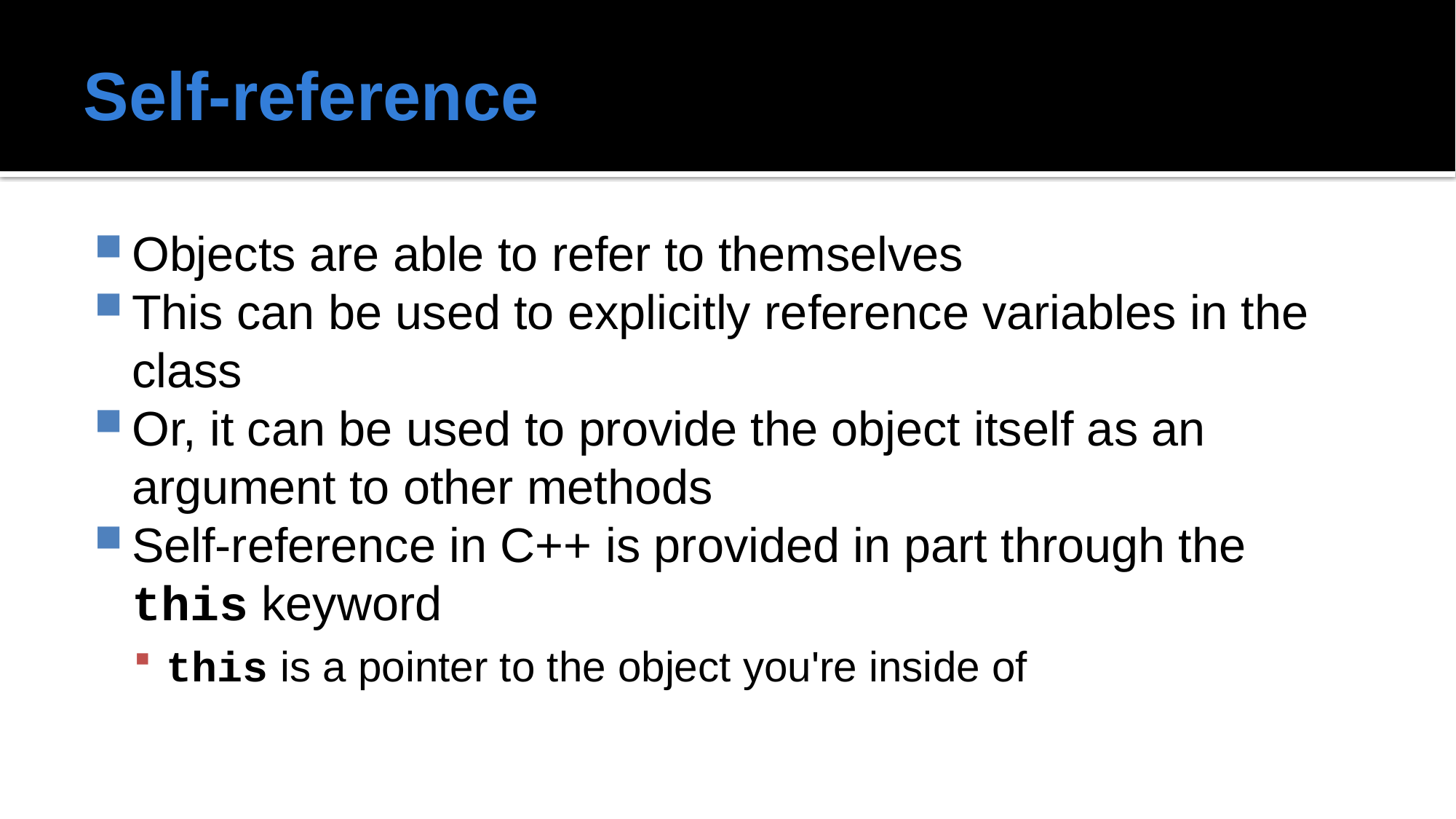

# Self-reference
Objects are able to refer to themselves
This can be used to explicitly reference variables in the class
Or, it can be used to provide the object itself as an argument to other methods
Self-reference in C++ is provided in part through the this keyword
this is a pointer to the object you're inside of